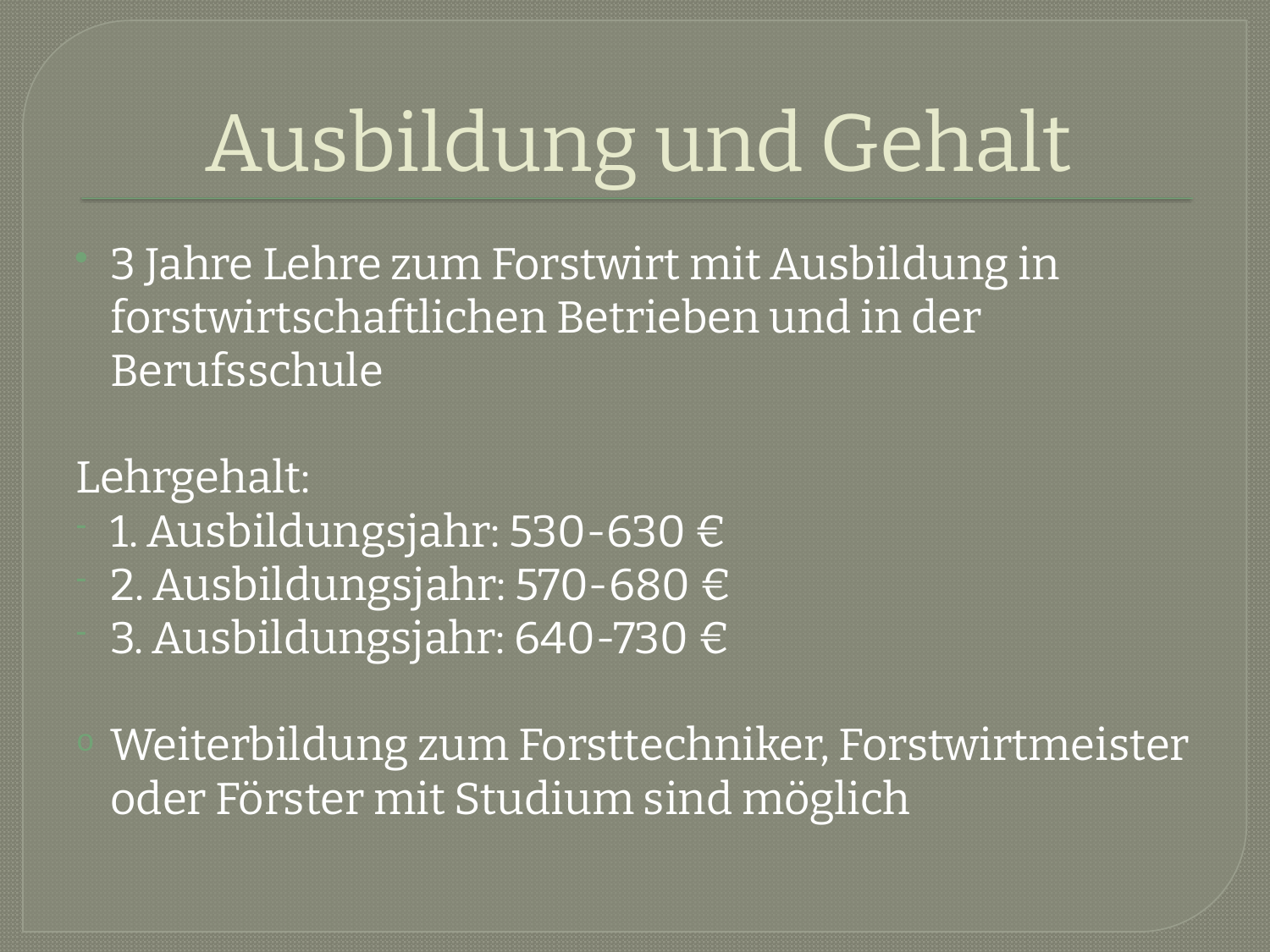

# Ausbildung und Gehalt
3 Jahre Lehre zum Forstwirt mit Ausbildung in forstwirtschaftlichen Betrieben und in der Berufsschule

Lehrgehalt:
1. Ausbildungsjahr: 530-630 €
2. Ausbildungsjahr: 570-680 €
3. Ausbildungsjahr: 640-730 €

Weiterbildung zum Forsttechniker, Forstwirtmeister oder Förster mit Studium sind möglich